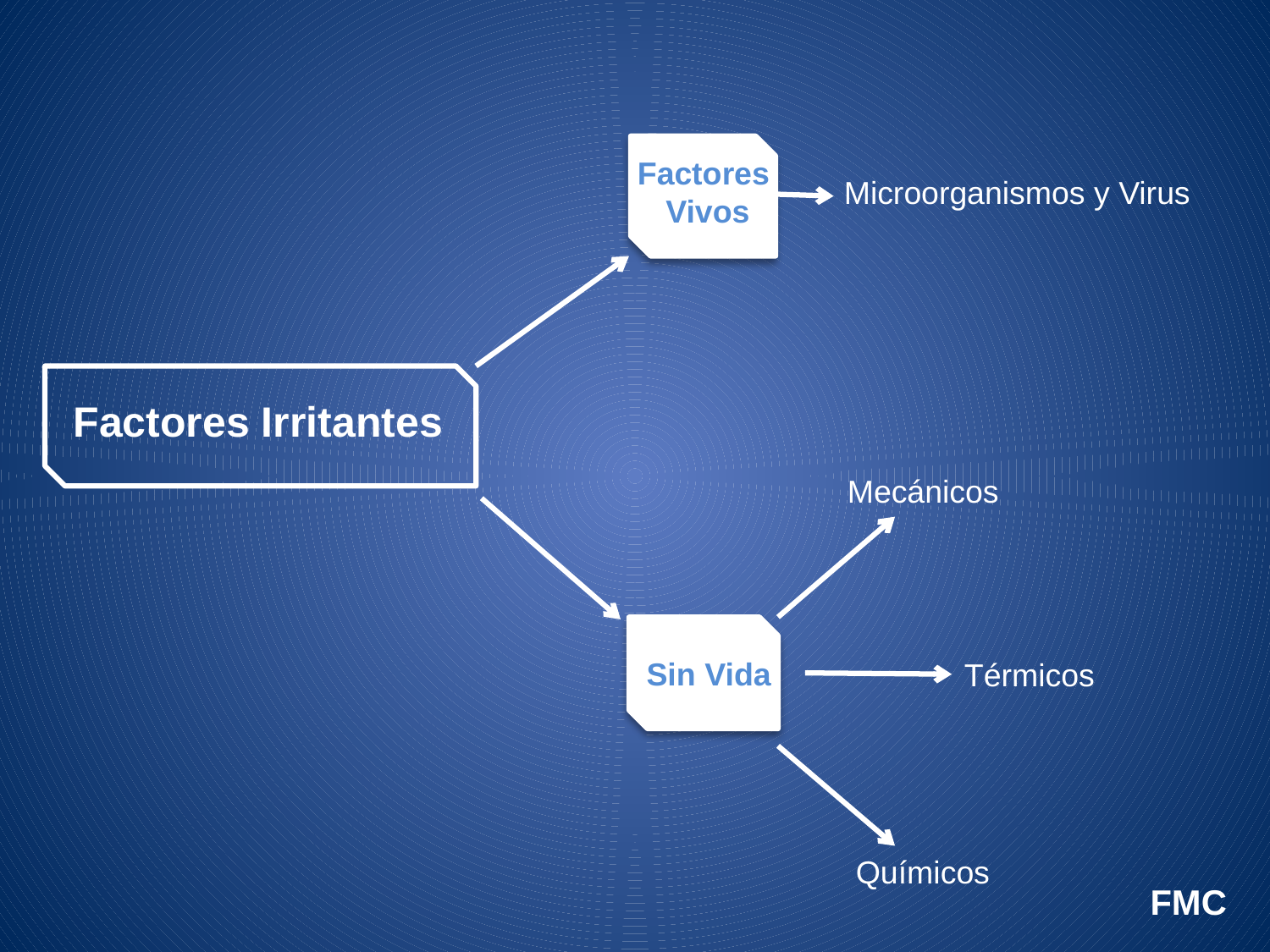

Factores
 Vivos
Microorganismos y Virus

Factores Irritantes
Mecánicos

Sin Vida
Térmicos
Químicos
FMC